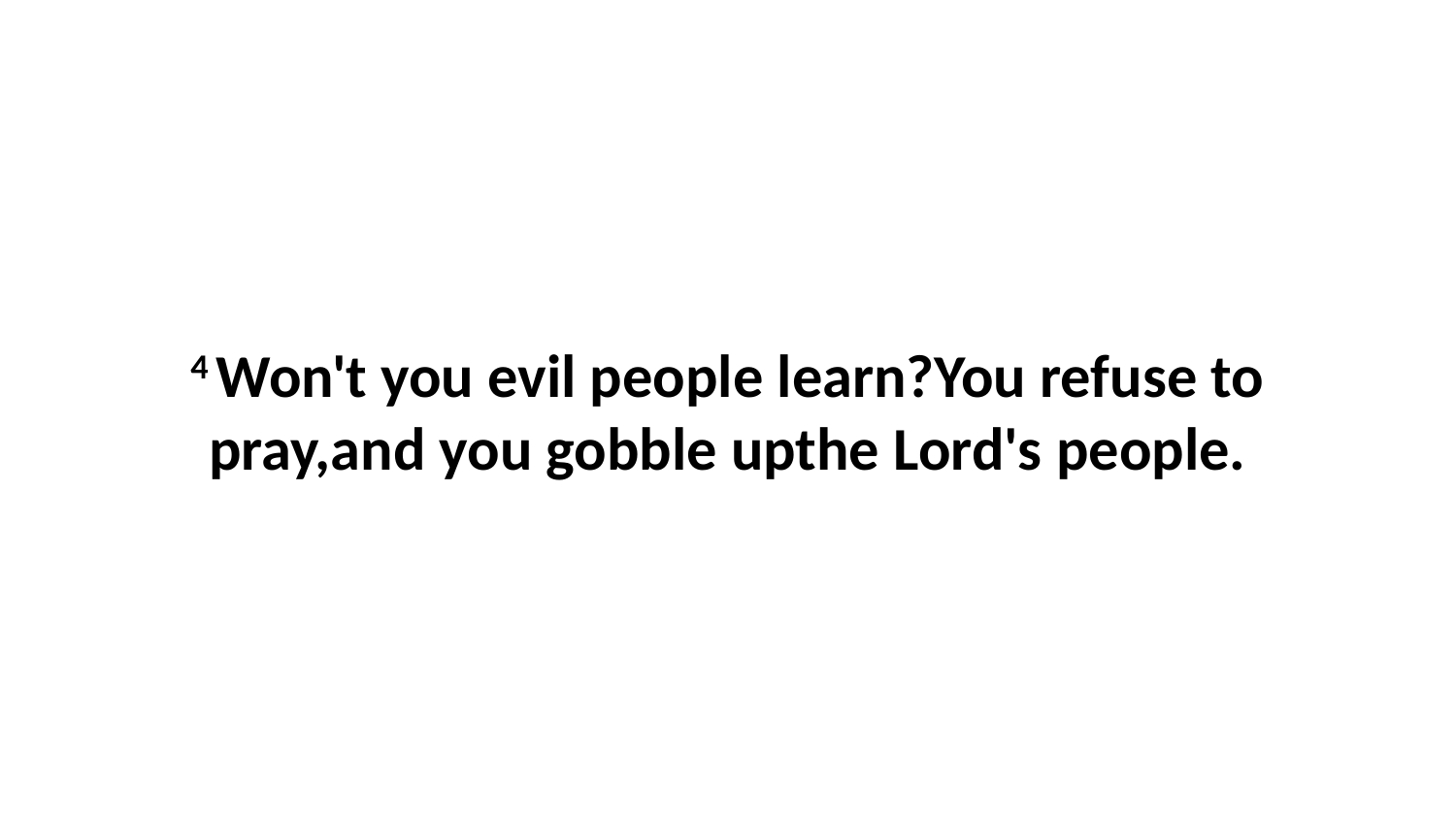

4 Won't you evil people learn?You refuse to pray,and you gobble upthe Lord's people.